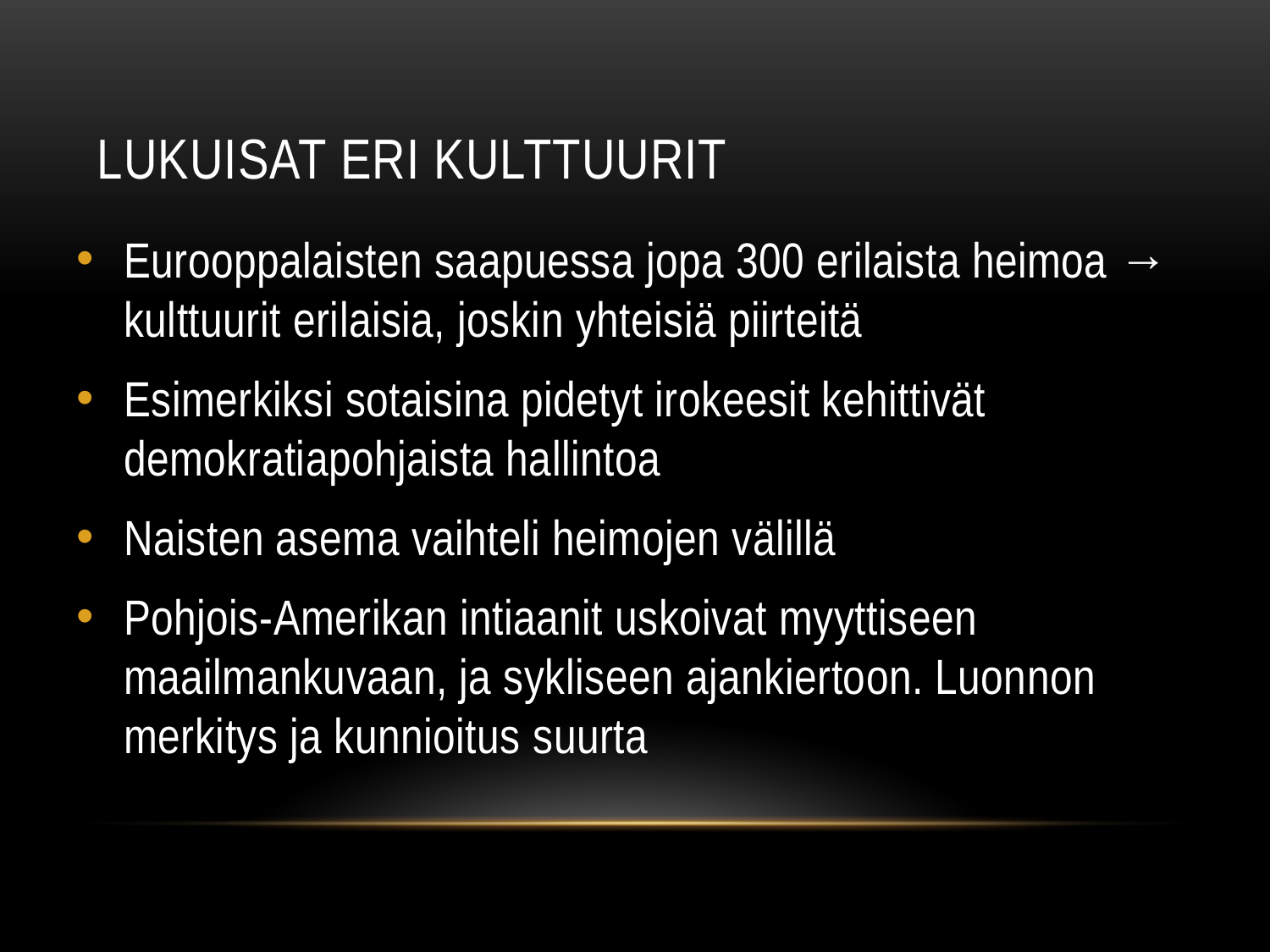

# Lukuisat eri kulttuurit
Eurooppalaisten saapuessa jopa 300 erilaista heimoa → kulttuurit erilaisia, joskin yhteisiä piirteitä
Esimerkiksi sotaisina pidetyt irokeesit kehittivät demokratiapohjaista hallintoa
Naisten asema vaihteli heimojen välillä
Pohjois-Amerikan intiaanit uskoivat myyttiseen maailmankuvaan, ja sykliseen ajankiertoon. Luonnon merkitys ja kunnioitus suurta